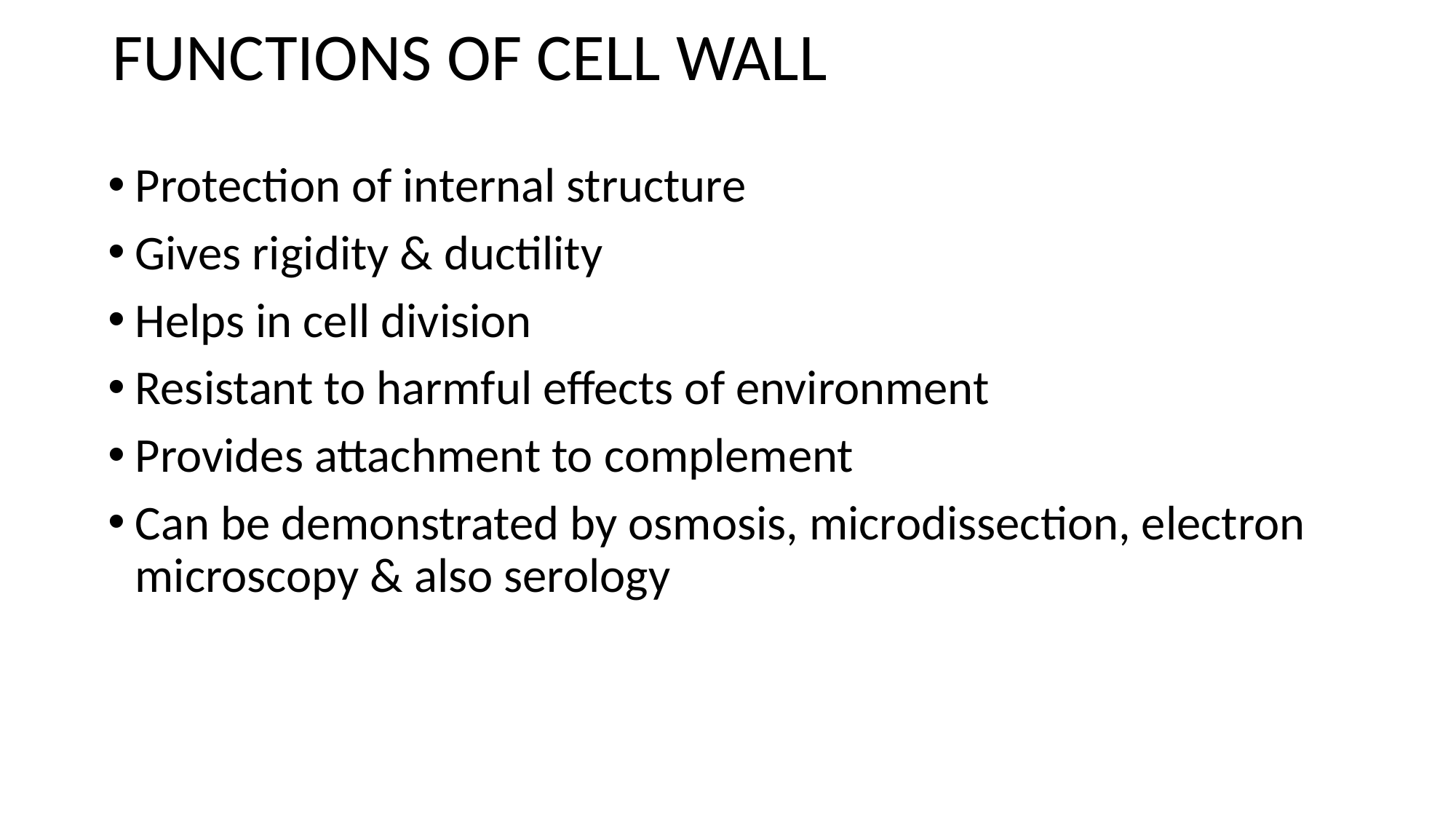

# FUNCTIONS OF CELL WALL
Protection of internal structure
Gives rigidity & ductility
Helps in cell division
Resistant to harmful effects of environment
Provides attachment to complement
Can be demonstrated by osmosis, microdissection, electron microscopy & also serology